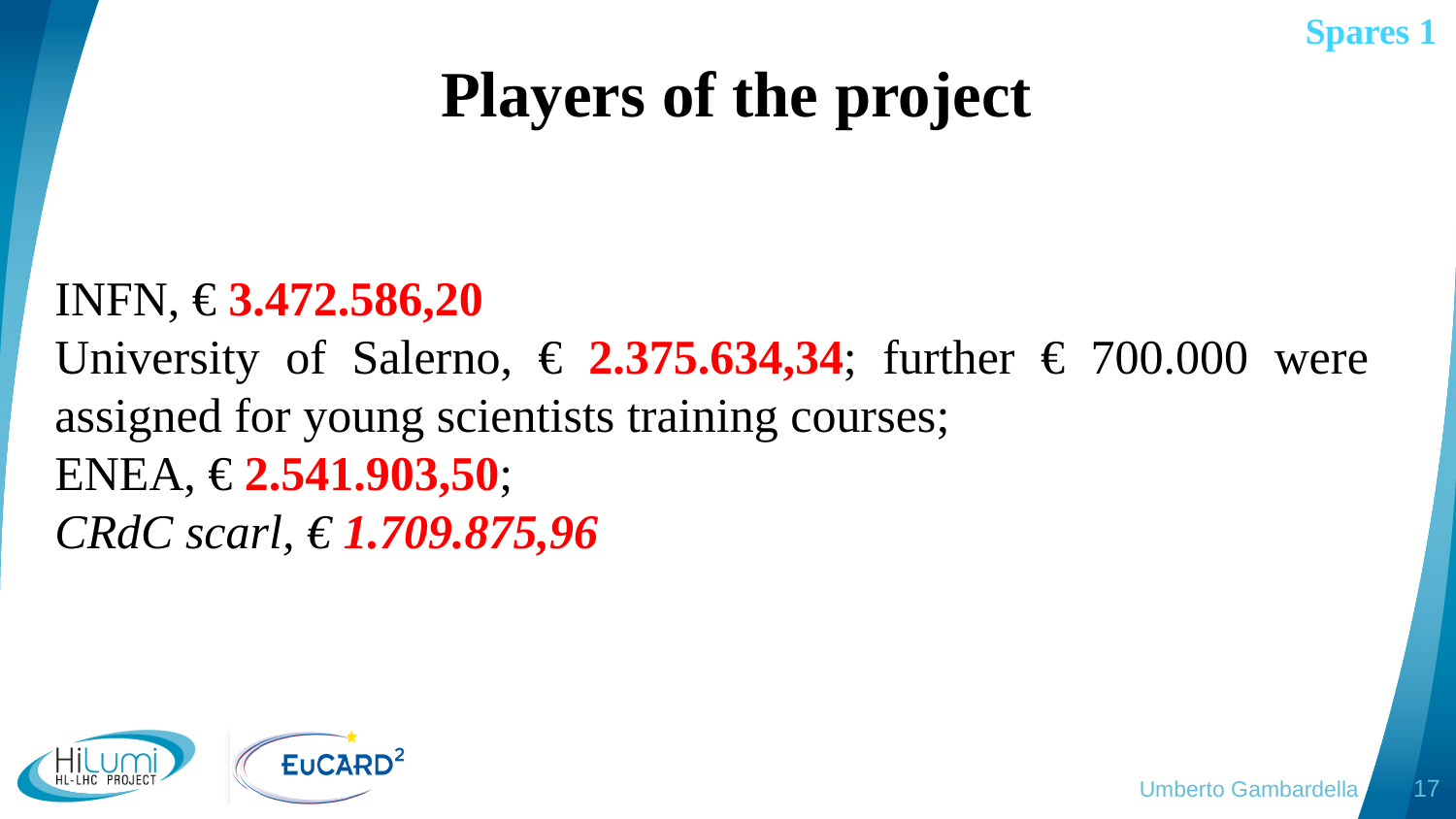

Spares 1
Players of the project
INFN, € 3.472.586,20
University of Salerno, € 2.375.634,34; further € 700.000 were assigned for young scientists training courses;
ENEA, € 2.541.903,50;
CRdC scarl, € 1.709.875,96
Umberto Gambardella
17